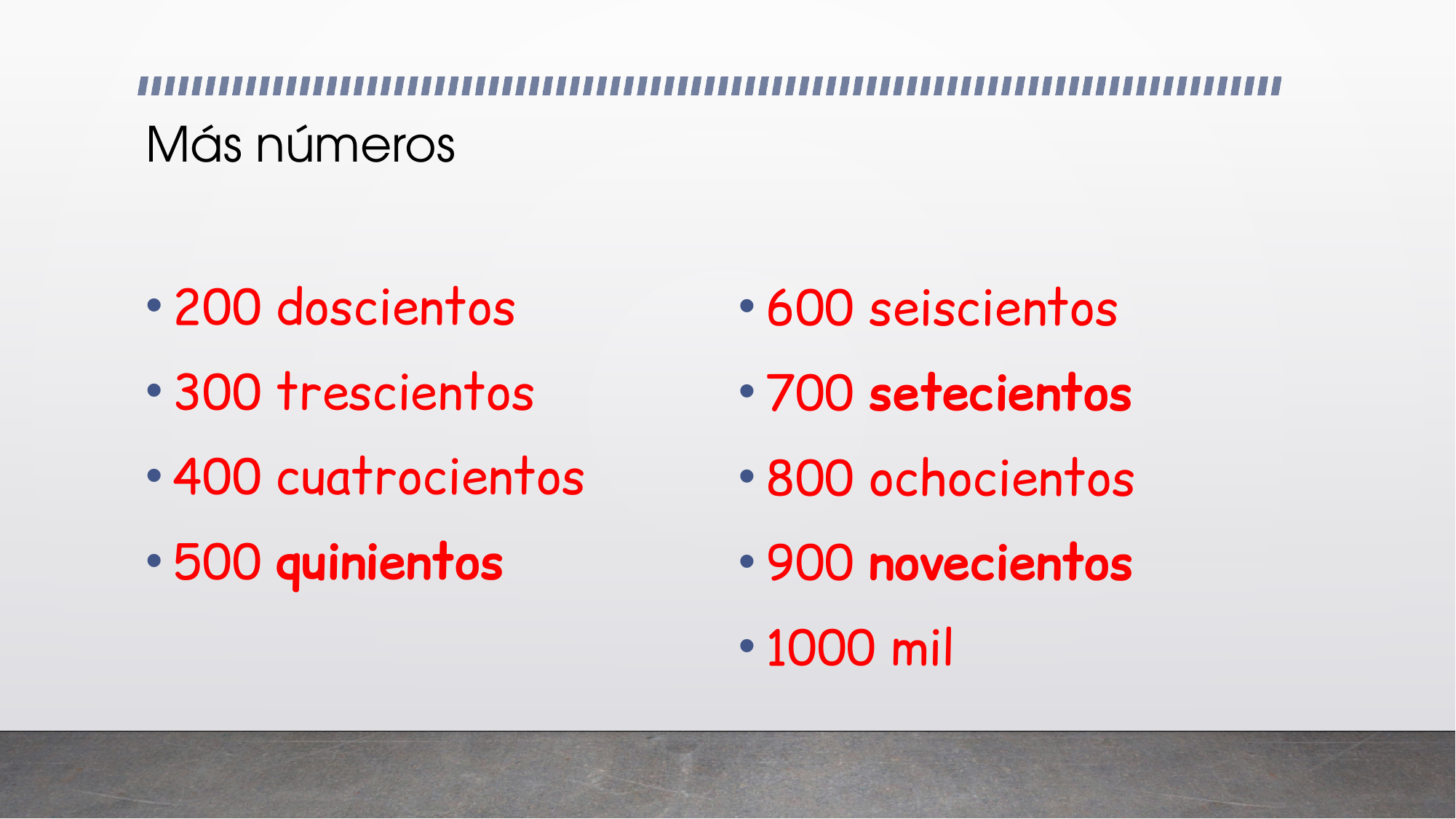

# Más números
200 doscientos
300 trescientos
400 cuatrocientos
500 quinientos

600 seiscientos
700 setecientos
800 ochocientos
900 novecientos
1000 mil